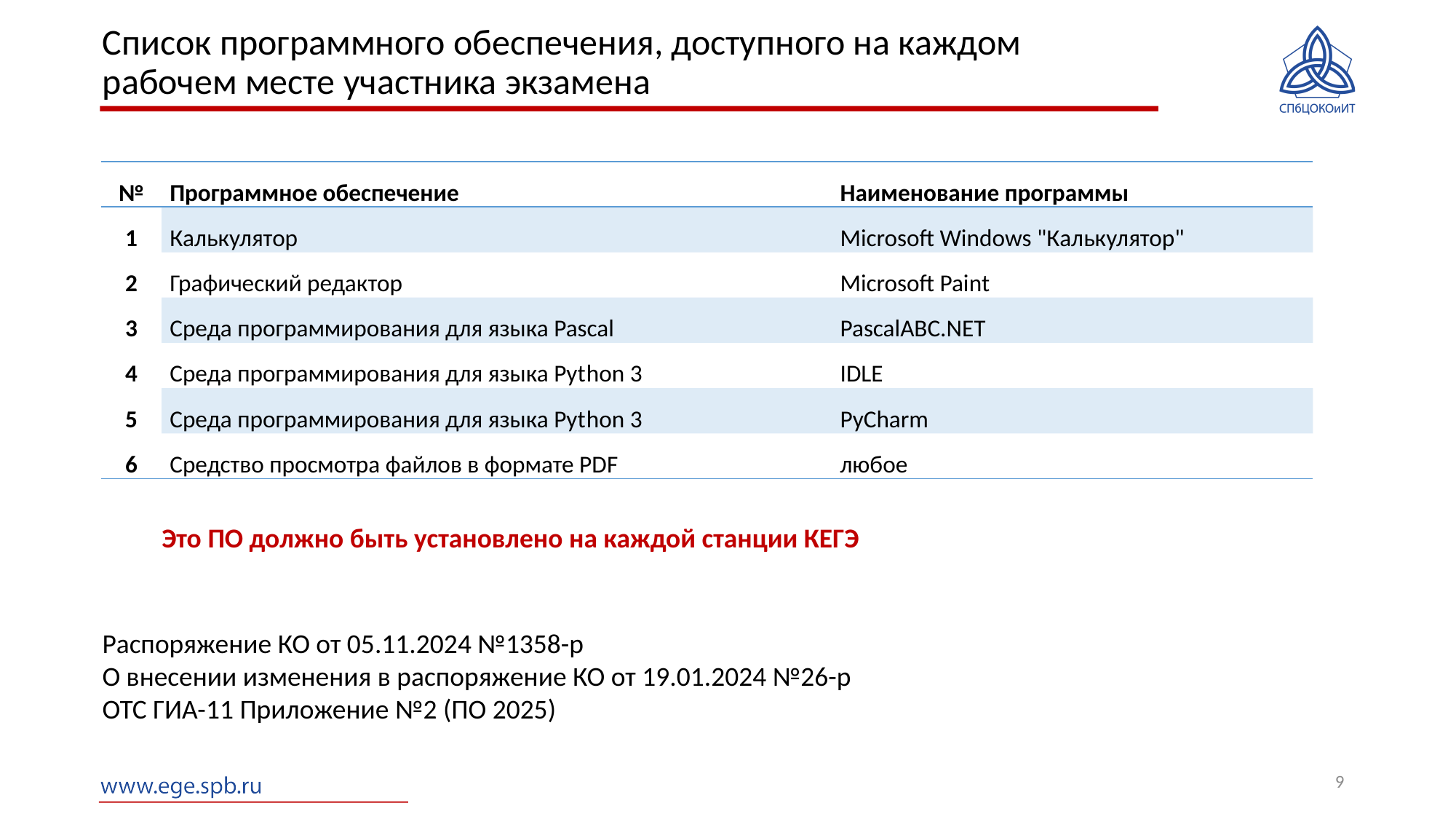

# Список программного обеспечения, доступного на каждом рабочем месте участника экзамена
| № | Программное обеспечение | Наименование программы |
| --- | --- | --- |
| 1 | Калькулятор | Microsoft Windows "Калькулятор" |
| 2 | Графический редактор | Microsoft Paint |
| 3 | Среда программирования для языка Pascal | PascalABC.NET |
| 4 | Среда программирования для языка Python 3 | IDLE |
| 5 | Среда программирования для языка Python 3 | PyCharm |
| 6 | Средство просмотра файлов в формате PDF | любое |
Это ПО должно быть установлено на каждой станции КЕГЭ
Распоряжение КО от 05.11.2024 №1358-р
О внесении изменения в распоряжение КО от 19.01.2024 №26-р
ОТС ГИА-11 Приложение №2 (ПО 2025)
9